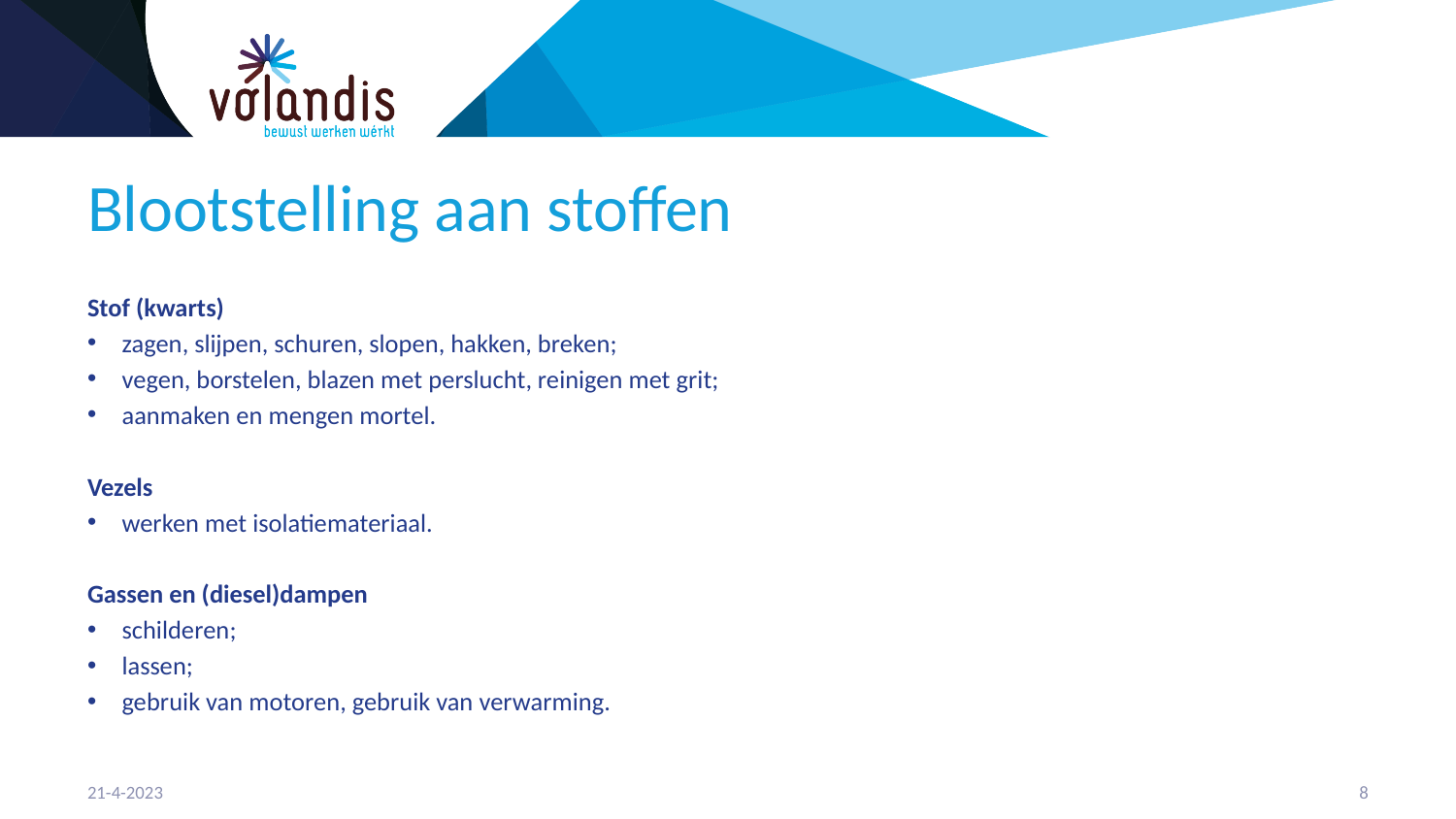

# Blootstelling aan stoffen
Stof (kwarts)
zagen, slijpen, schuren, slopen, hakken, breken;
vegen, borstelen, blazen met perslucht, reinigen met grit;
aanmaken en mengen mortel.

Vezels
werken met isolatiemateriaal.

Gassen en (diesel)dampen
schilderen;
lassen;
gebruik van motoren, gebruik van verwarming.

21-4-2023
8